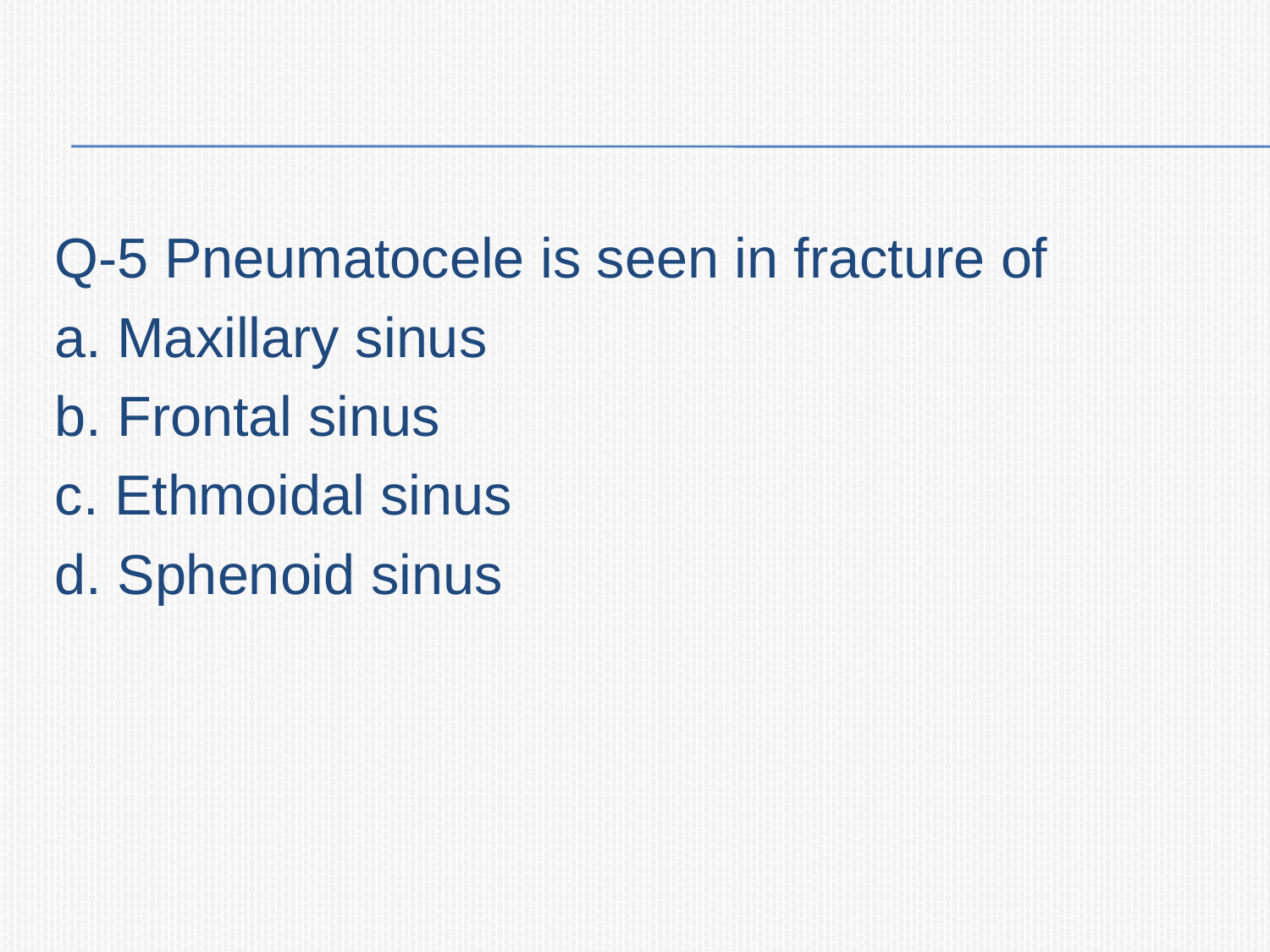

#
Q-5 Pneumatocele is seen in fracture of
a. Maxillary sinus
b. Frontal sinus
c. Ethmoidal sinus
d. Sphenoid sinus